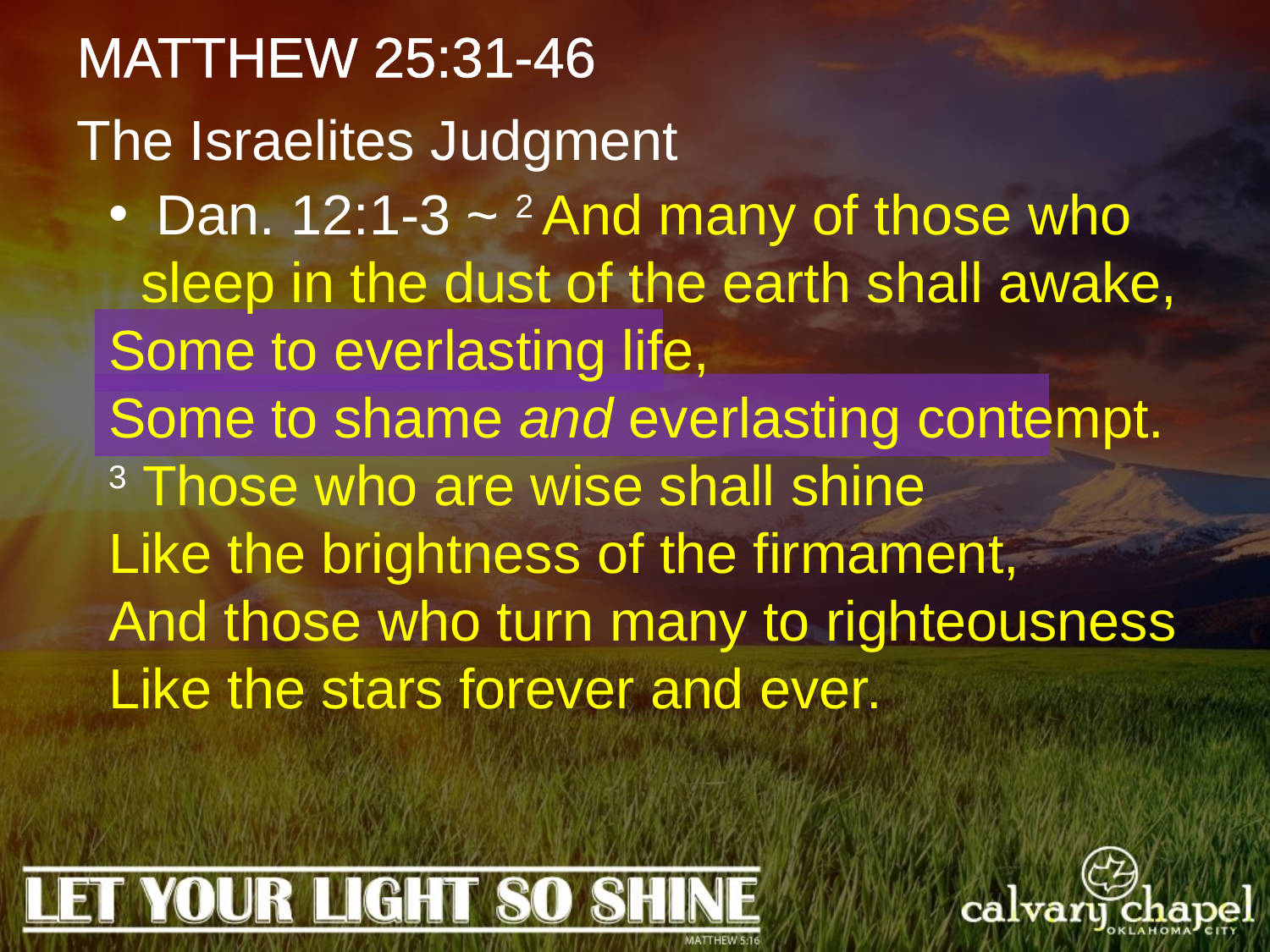

MATTHEW 25:31-46
The Israelites Judgment
 Dan. 12:1-3 ~ 2 And many of those who sleep in the dust of the earth shall awake,
Some to everlasting life,
Some to shame and everlasting contempt.
3 Those who are wise shall shine
Like the brightness of the firmament,
And those who turn many to righteousness
Like the stars forever and ever.